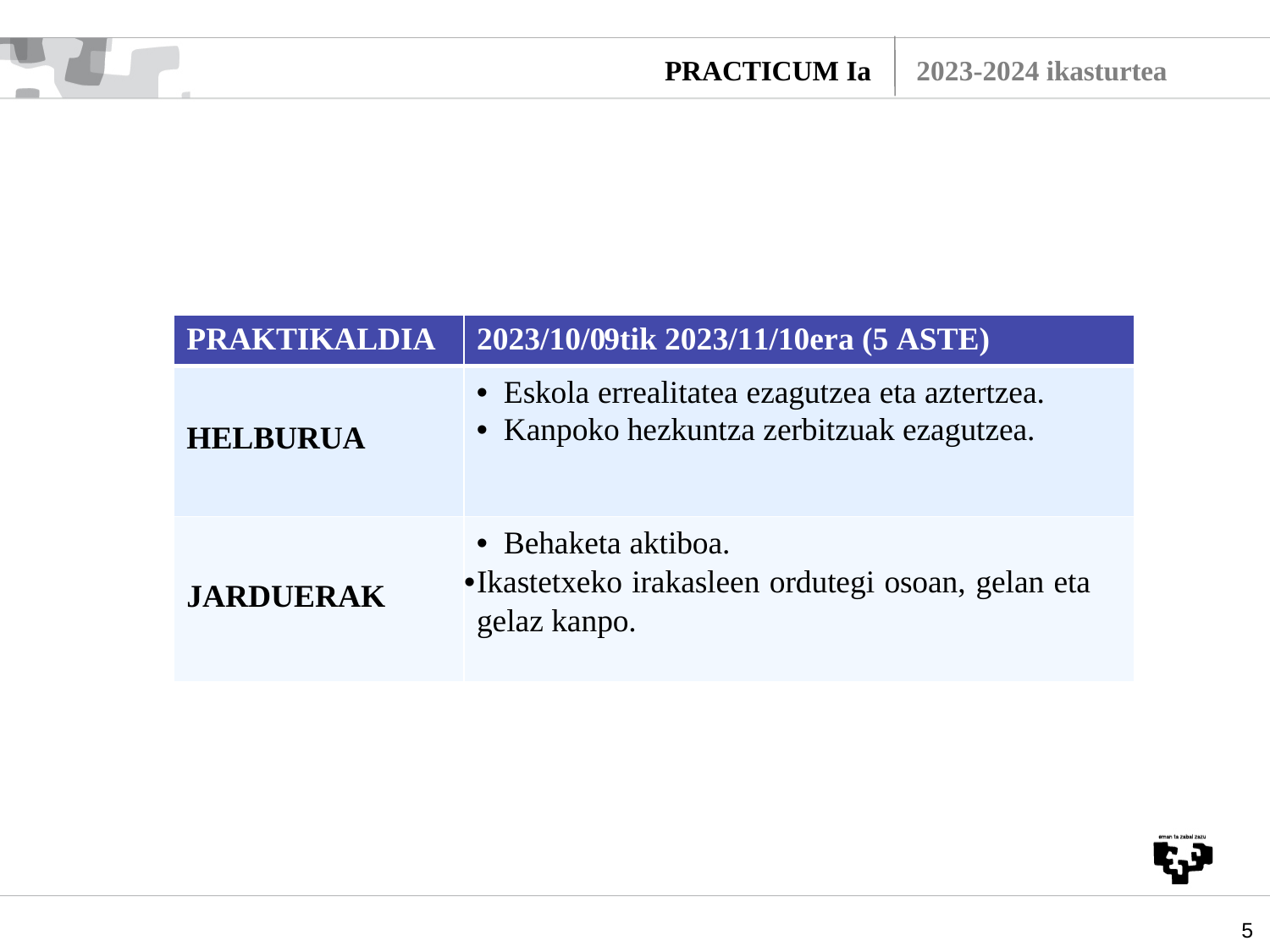

PRACTICUM Ia
2023-2024 ikasturtea
| PRAKTIKALDIA | 2023/10/09tik 2023/11/10era (5 ASTE) |
| --- | --- |
| HELBURUA | Eskola errealitatea ezagutzea eta aztertzea. Kanpoko hezkuntza zerbitzuak ezagutzea. |
| JARDUERAK | Behaketa aktiboa. Ikastetxeko irakasleen ordutegi osoan, gelan eta gelaz kanpo. |
5